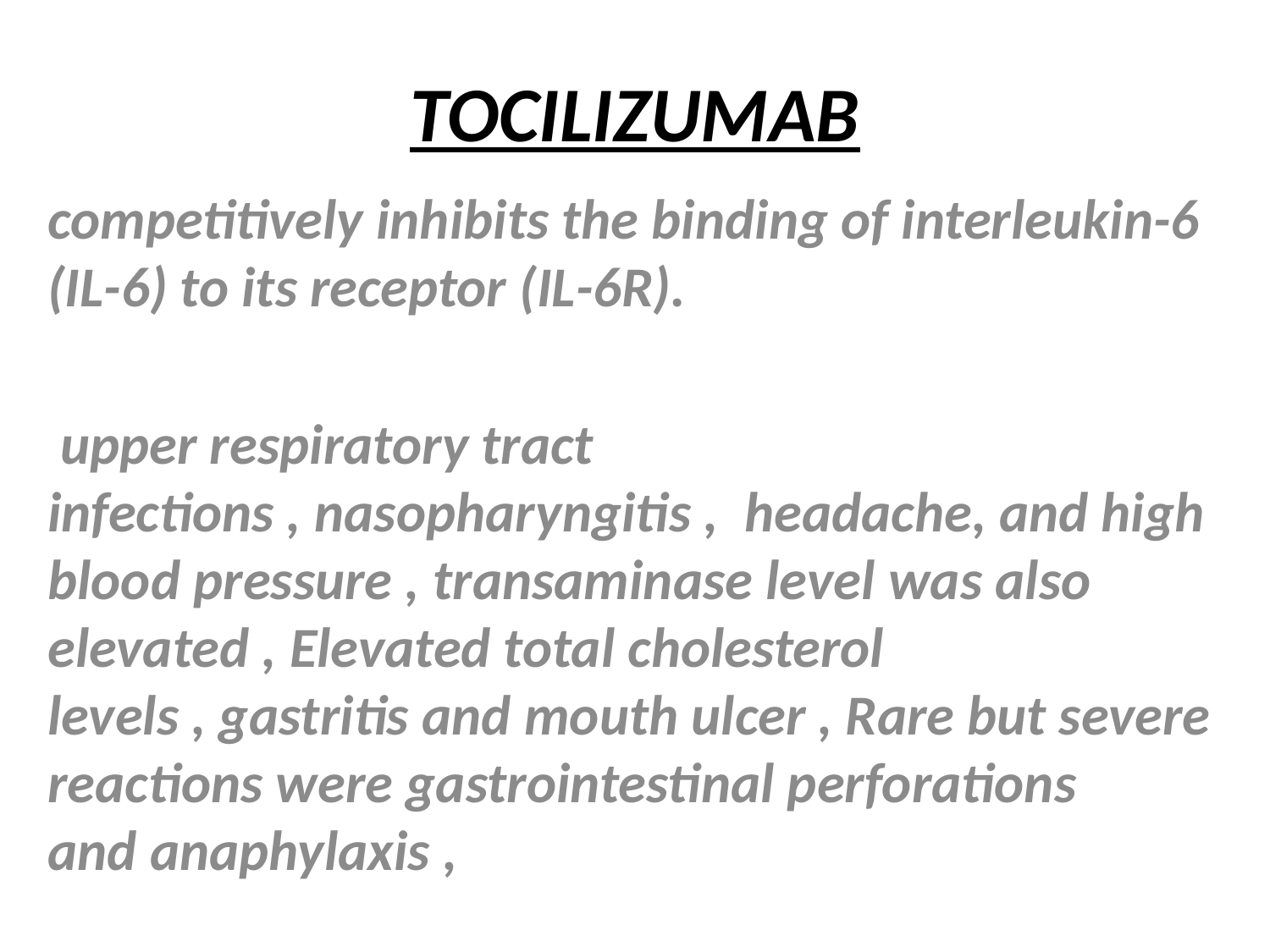

# TOCILIZUMAB
competitively inhibits the binding of interleukin-6 (IL-6) to its receptor (IL-6R).

 upper respiratory tract infections , nasopharyngitis ,  headache, and high blood pressure , transaminase level was also elevated , Elevated total cholesterol levels , gastritis and mouth ulcer , Rare but severe reactions were gastrointestinal perforations  and anaphylaxis ,